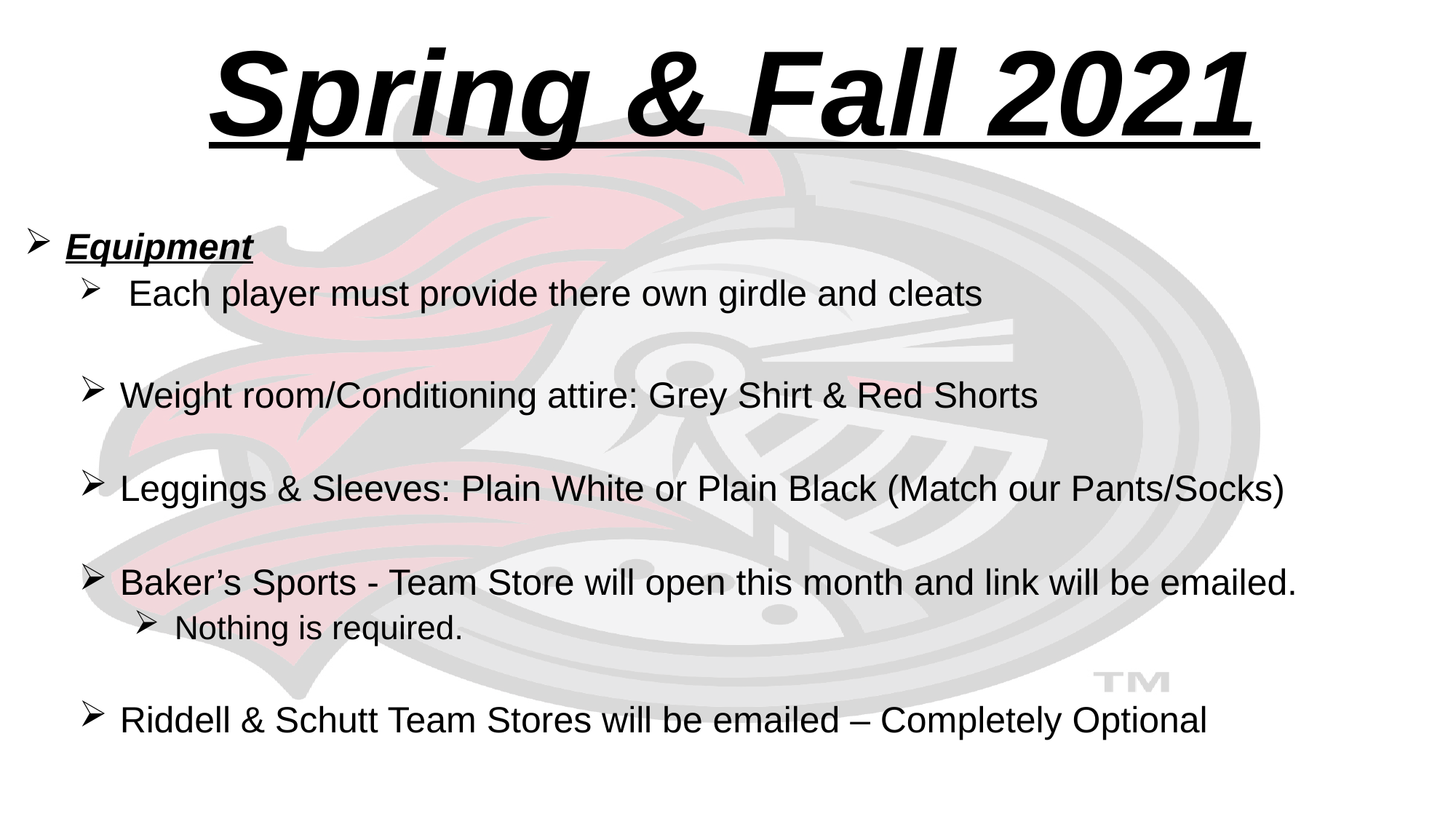

Spring & Fall 2021

Equipment
 Each player must provide there own girdle and cleats

Weight room/Conditioning attire: Grey Shirt & Red Shorts

Leggings & Sleeves: Plain White or Plain Black (Match our Pants/Socks)

Baker’s Sports - Team Store will open this month and link will be emailed.
Nothing is required.

Riddell & Schutt Team Stores will be emailed – Completely Optional